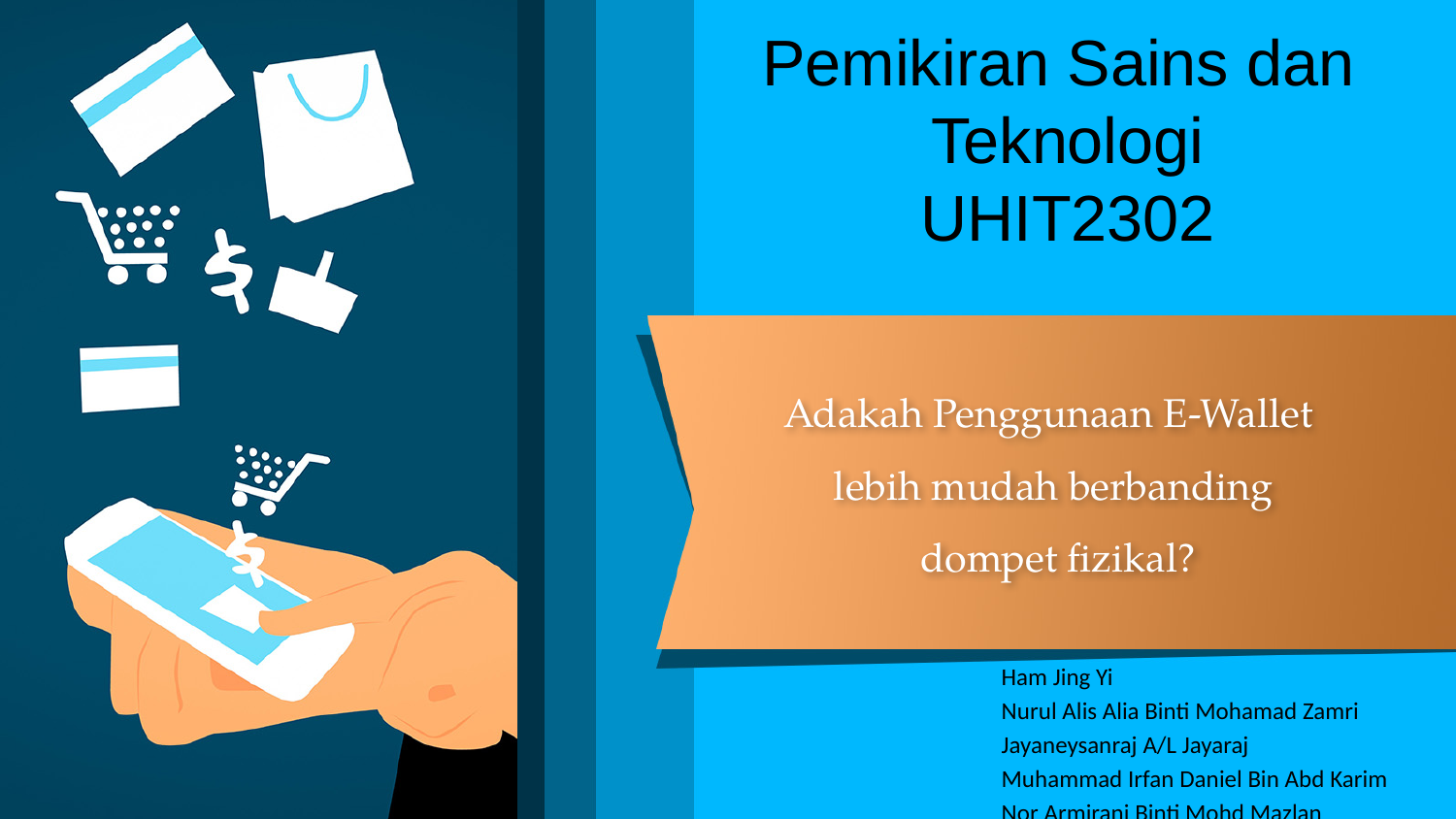

Pemikiran Sains dan
Teknologi
UHIT2302
# Adakah Penggunaan E-Wallet lebih mudah berbanding dompet fizikal?
Ham Jing Yi
Nurul Alis Alia Binti Mohamad Zamri
Jayaneysanraj A/L Jayaraj
Muhammad Irfan Daniel Bin Abd Karim
Nor Armirani Binti Mohd Mazlan